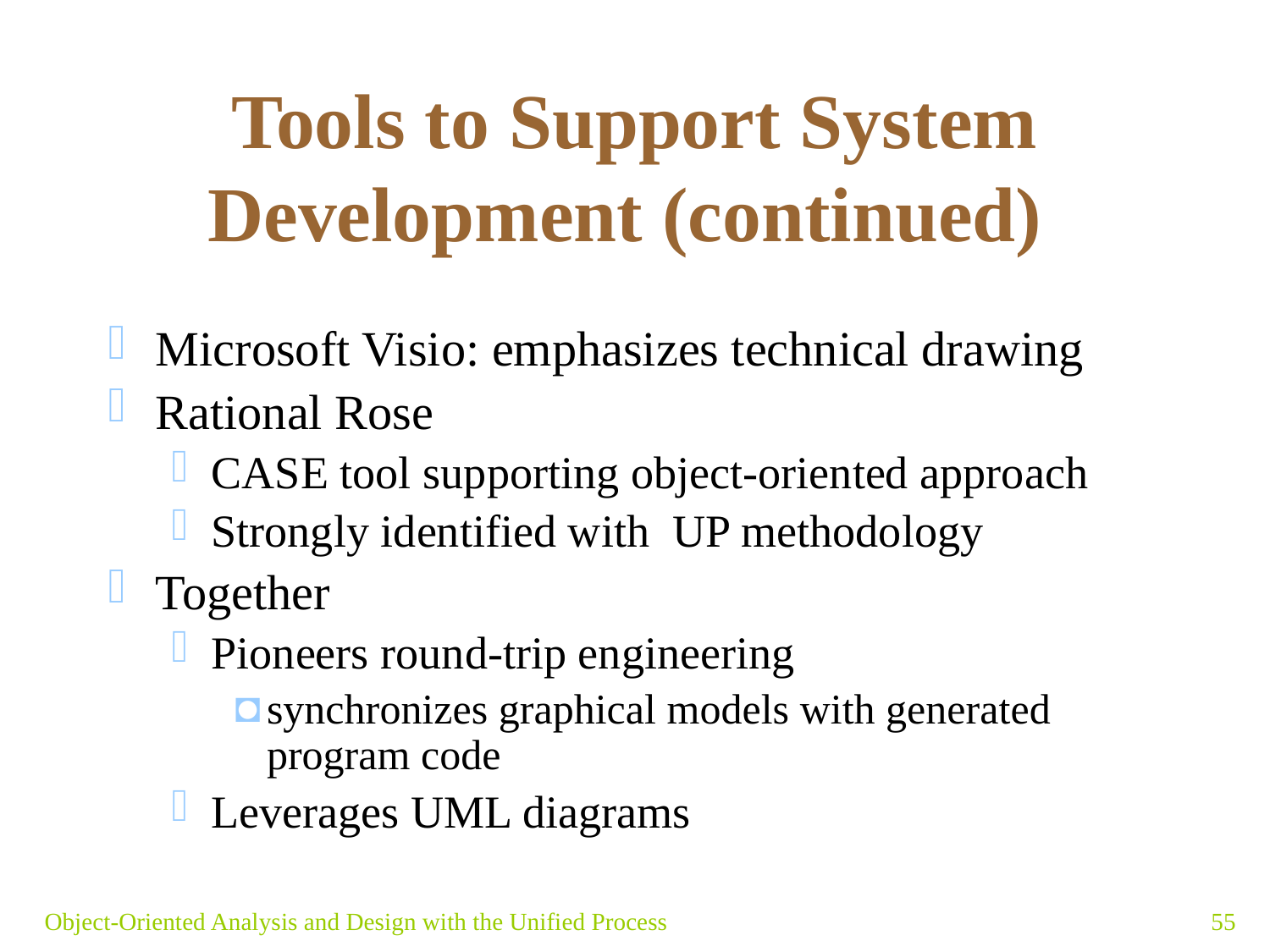

# Tools to Support System Development (continued)
Microsoft Visio: emphasizes technical drawing
Rational Rose
CASE tool supporting object-oriented approach
Strongly identified with  UP methodology
Together
Pioneers round-trip engineering
synchronizes graphical models with generated program code
Leverages UML diagrams
Object-Oriented Analysis and Design with the Unified Process
55